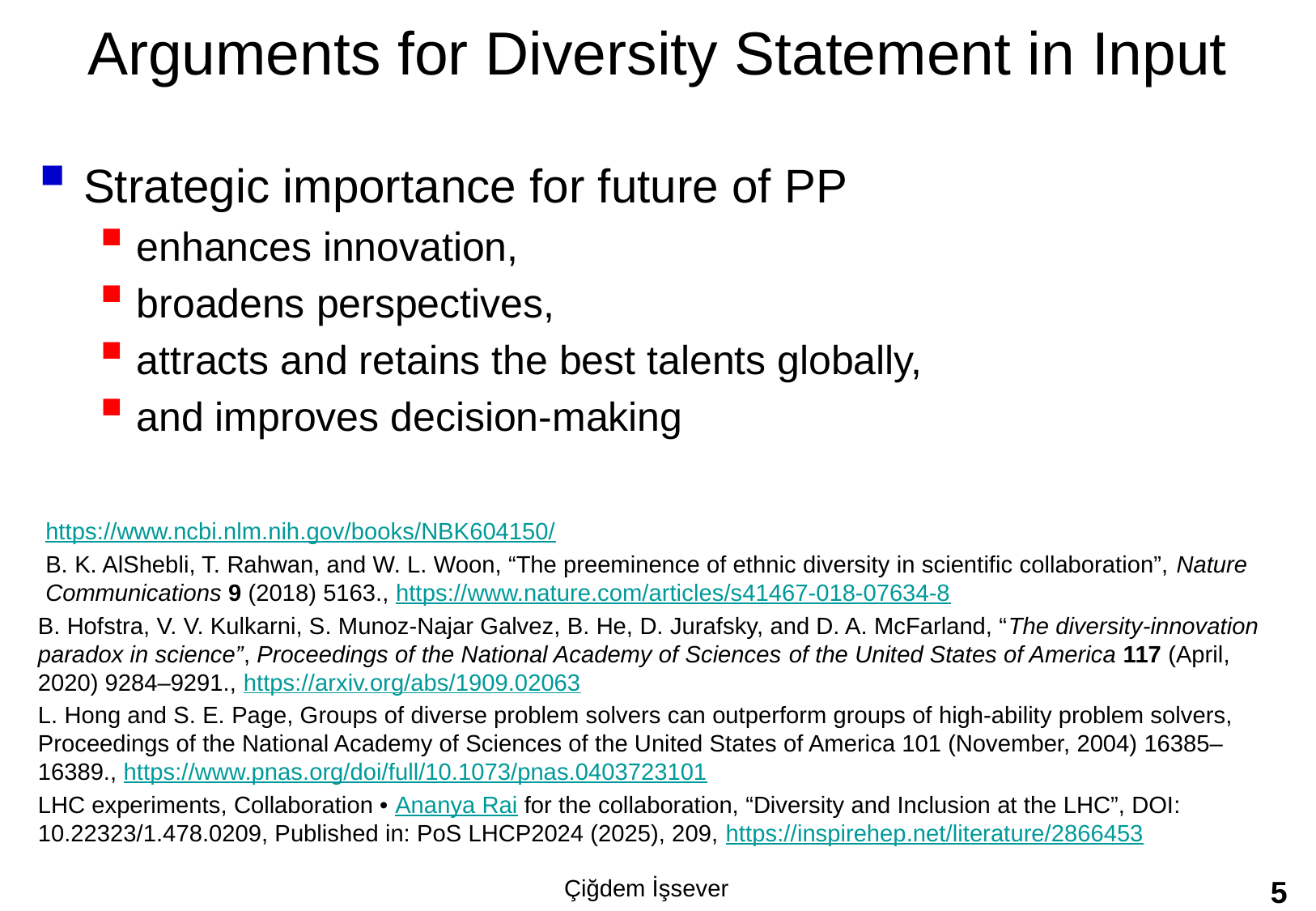

# Arguments for Diversity Statement in Input
Strategic importance for future of PP
enhances innovation,
broadens perspectives,
attracts and retains the best talents globally,
and improves decision-making

https://www.ncbi.nlm.nih.gov/books/NBK604150/
B. K. AlShebli, T. Rahwan, and W. L. Woon, “The preeminence of ethnic diversity in scientific collaboration”, Nature Communications 9 (2018) 5163., https://www.nature.com/articles/s41467-018-07634-8
B. Hofstra, V. V. Kulkarni, S. Munoz-Najar Galvez, B. He, D. Jurafsky, and D. A. McFarland, “The diversity-innovation paradox in science”, Proceedings of the National Academy of Sciences of the United States of America 117 (April, 2020) 9284–9291., https://arxiv.org/abs/1909.02063
L. Hong and S. E. Page, Groups of diverse problem solvers can outperform groups of high-ability problem solvers, Proceedings of the National Academy of Sciences of the United States of America 101 (November, 2004) 16385–16389., https://www.pnas.org/doi/full/10.1073/pnas.0403723101
LHC experiments, Collaboration • Ananya Rai for the collaboration, “Diversity and Inclusion at the LHC”, DOI: 10.22323/1.478.0209, Published in: PoS LHCP2024 (2025), 209, https://inspirehep.net/literature/2866453

Çiğdem İşsever
5